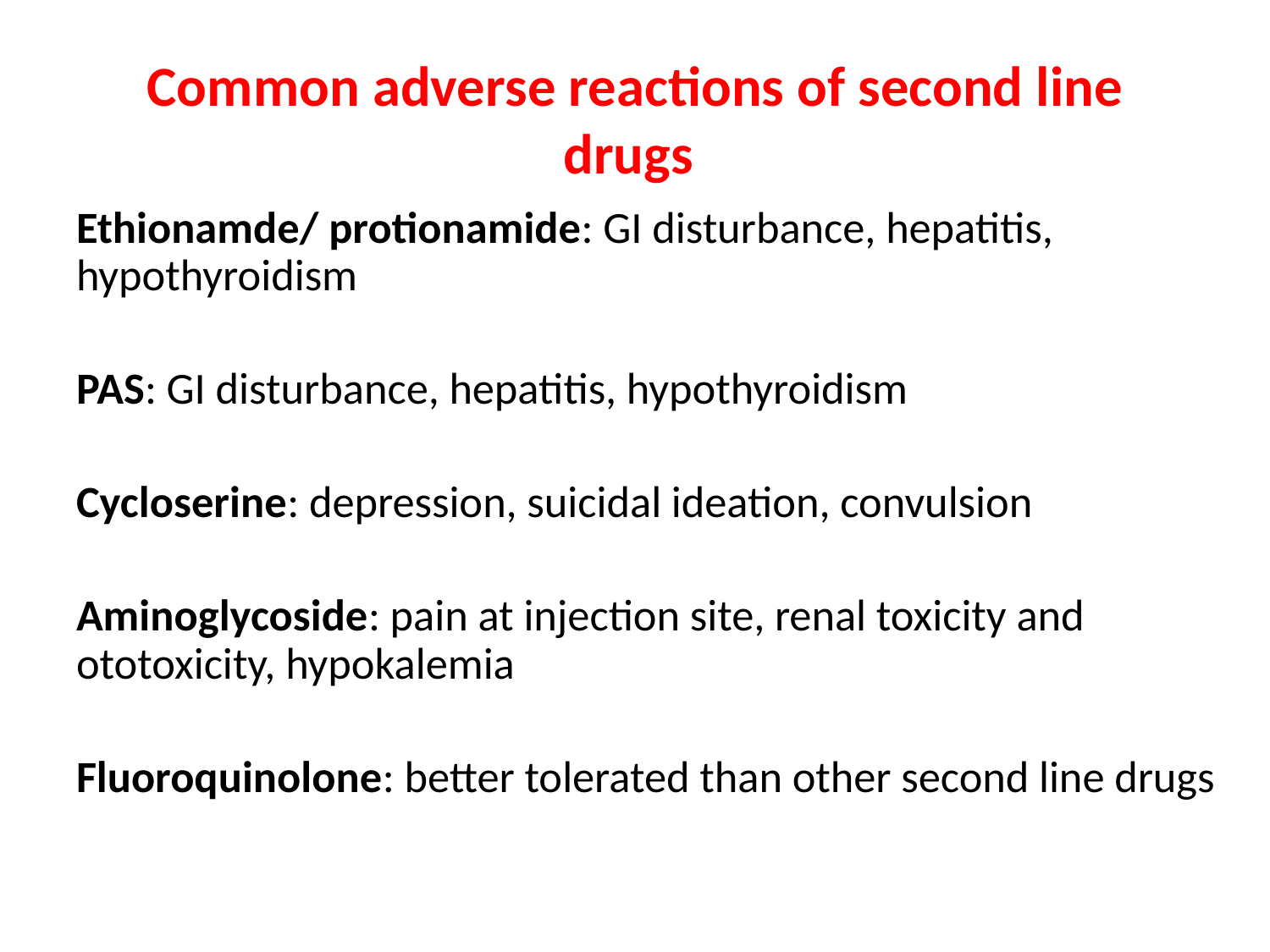

# Common adverse reactions of second line drugs
Ethionamde/ protionamide: GI disturbance, hepatitis, hypothyroidism

PAS: GI disturbance, hepatitis, hypothyroidism

Cycloserine: depression, suicidal ideation, convulsion

Aminoglycoside: pain at injection site, renal toxicity and ototoxicity, hypokalemia

Fluoroquinolone: better tolerated than other second line drugs